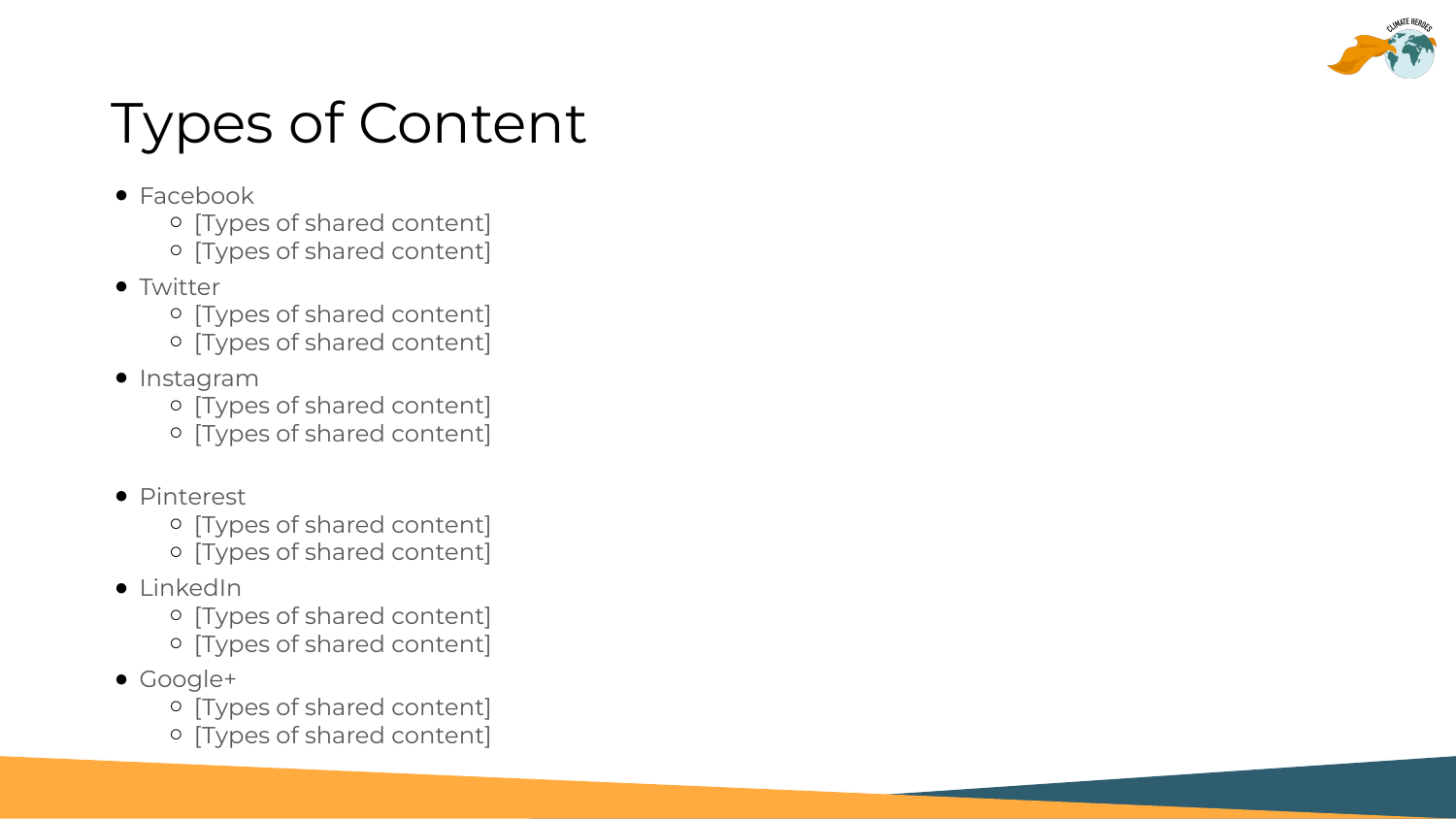

# Types of Content
Facebook
[Types of shared content]
[Types of shared content]
Twitter
[Types of shared content]
[Types of shared content]
Instagram
[Types of shared content]
[Types of shared content]

Pinterest
[Types of shared content]
[Types of shared content]
LinkedIn
[Types of shared content]
[Types of shared content]
Google+
[Types of shared content]
[Types of shared content]